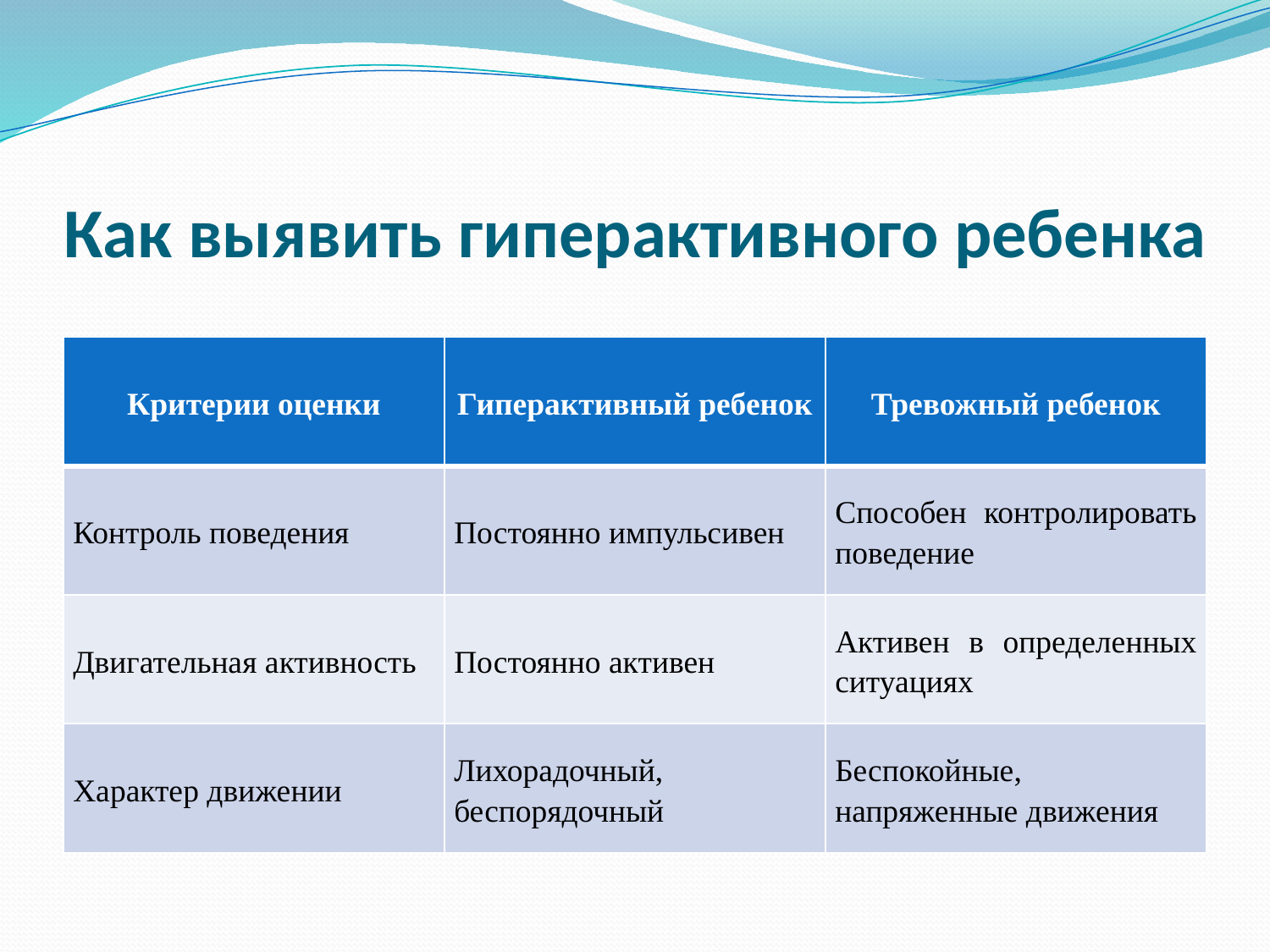

# Как выявить гиперактивного ребенка
| Критерии оценки | Гиперактивный ребенок | Тревожный ребенок |
| --- | --- | --- |
| Контроль поведения | Постоянно импульсивен | Способен контролировать поведение |
| Двигательная активность | Постоянно активен | Активен в определенных ситуациях |
| Характер движении | Лихорадочный, беспорядочный | Беспокойные, напряженные движения |